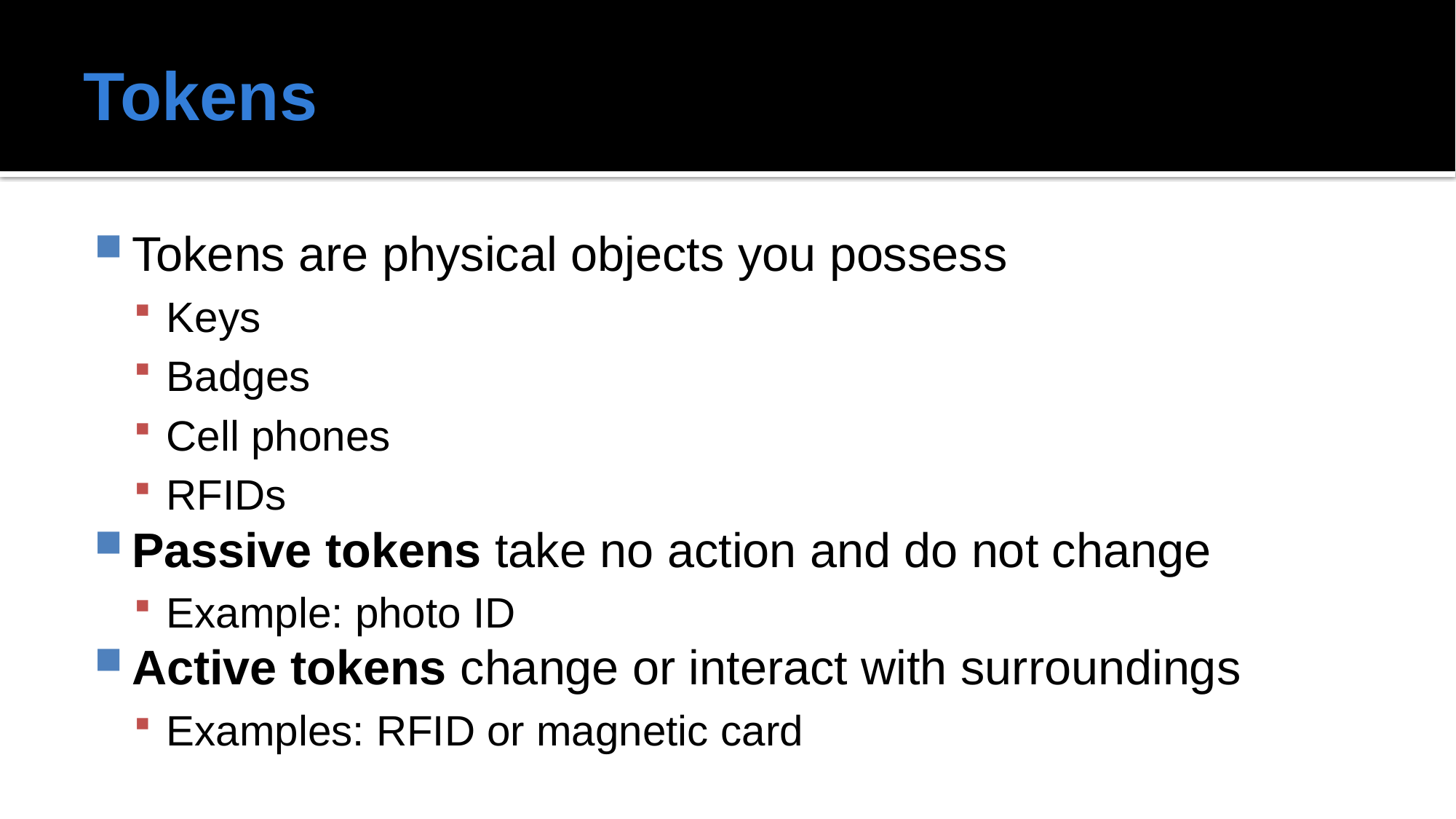

# Tokens
Tokens are physical objects you possess
Keys
Badges
Cell phones
RFIDs
Passive tokens take no action and do not change
Example: photo ID
Active tokens change or interact with surroundings
Examples: RFID or magnetic card